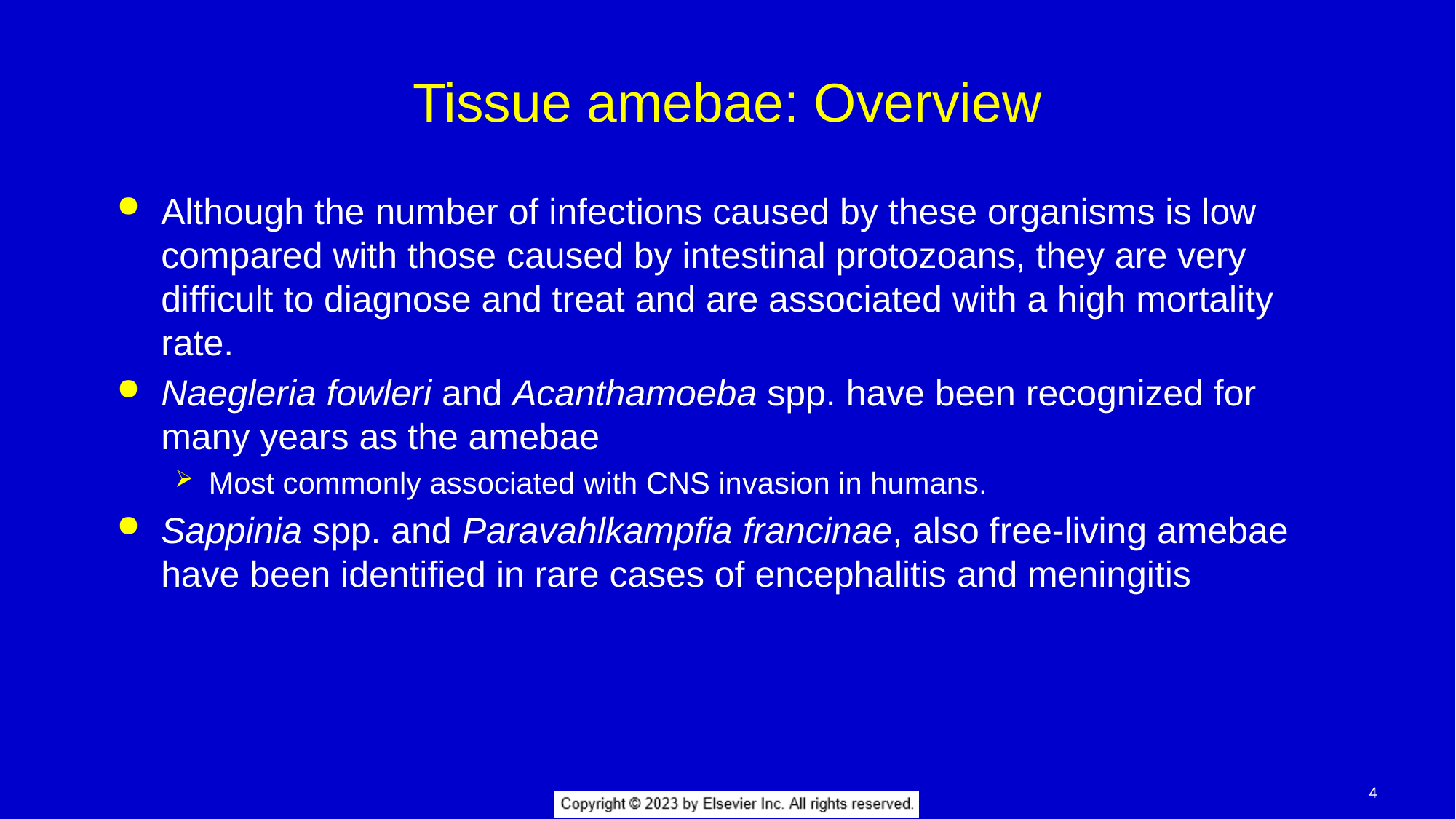

# Tissue amebae: Overview
Although the number of infections caused by these organisms is low compared with those caused by intestinal protozoans, they are very difficult to diagnose and treat and are associated with a high mortality rate.
Naegleria fowleri and Acanthamoeba spp. have been recognized for many years as the amebae
Most commonly associated with CNS invasion in humans.
Sappinia spp. and Paravahlkampfia francinae, also free-living amebae have been identified in rare cases of encephalitis and meningitis